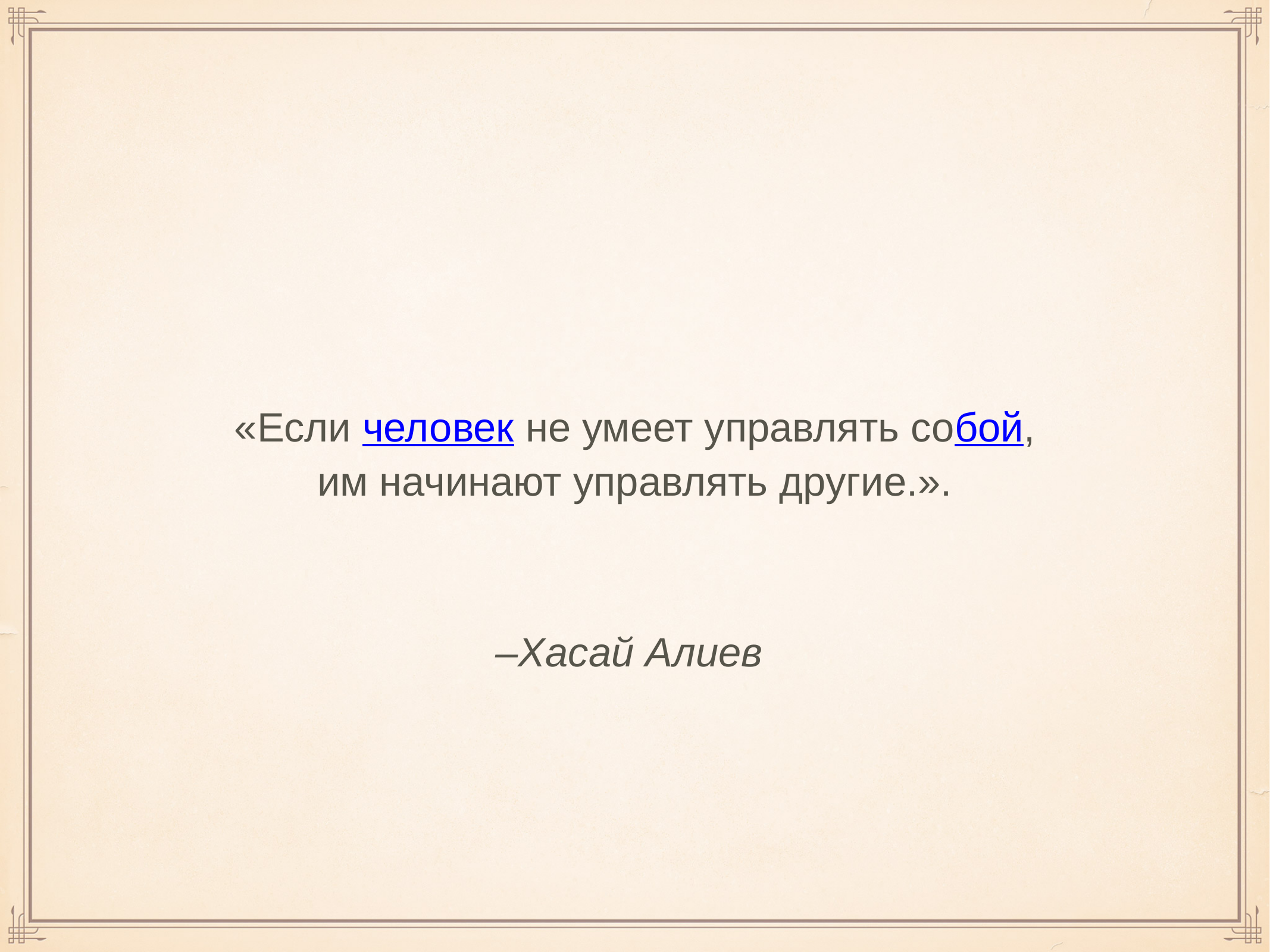

«Если человек не умеет управлять собой, им начинают управлять другие.».
–Хасай Алиев